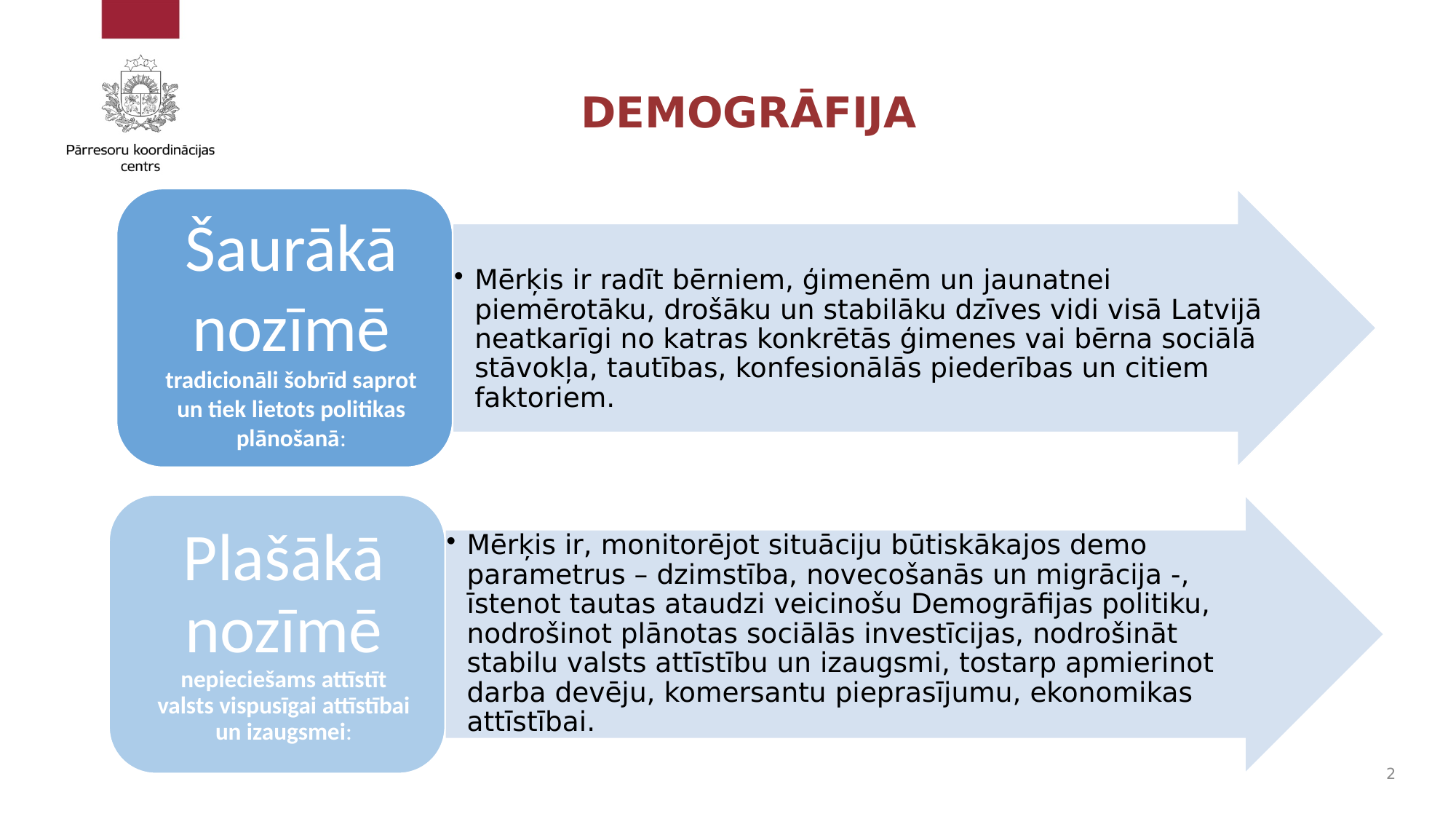

# DEMOGRĀFIJA

Mērķis ir radīt bērniem, ģimenēm un jaunatnei piemērotāku, drošāku un stabilāku dzīves vidi visā Latvijā neatkarīgi no katras konkrētās ģimenes vai bērna sociālā stāvokļa, tautības, konfesionālās piederības un citiem faktoriem.
Šaurākā nozīmē tradicionāli šobrīd saprot un tiek lietots politikas plānošanā:
Mērķis ir, monitorējot situāciju būtiskākajos demo parametrus – dzimstība, novecošanās un migrācija -, īstenot tautas ataudzi veicinošu Demogrāfijas politiku, nodrošinot plānotas sociālās investīcijas, nodrošināt stabilu valsts attīstību un izaugsmi, tostarp apmierinot darba devēju, komersantu pieprasījumu, ekonomikas attīstībai.
Plašākā nozīmē nepieciešams attīstīt valsts vispusīgai attīstībai un izaugsmei:

2